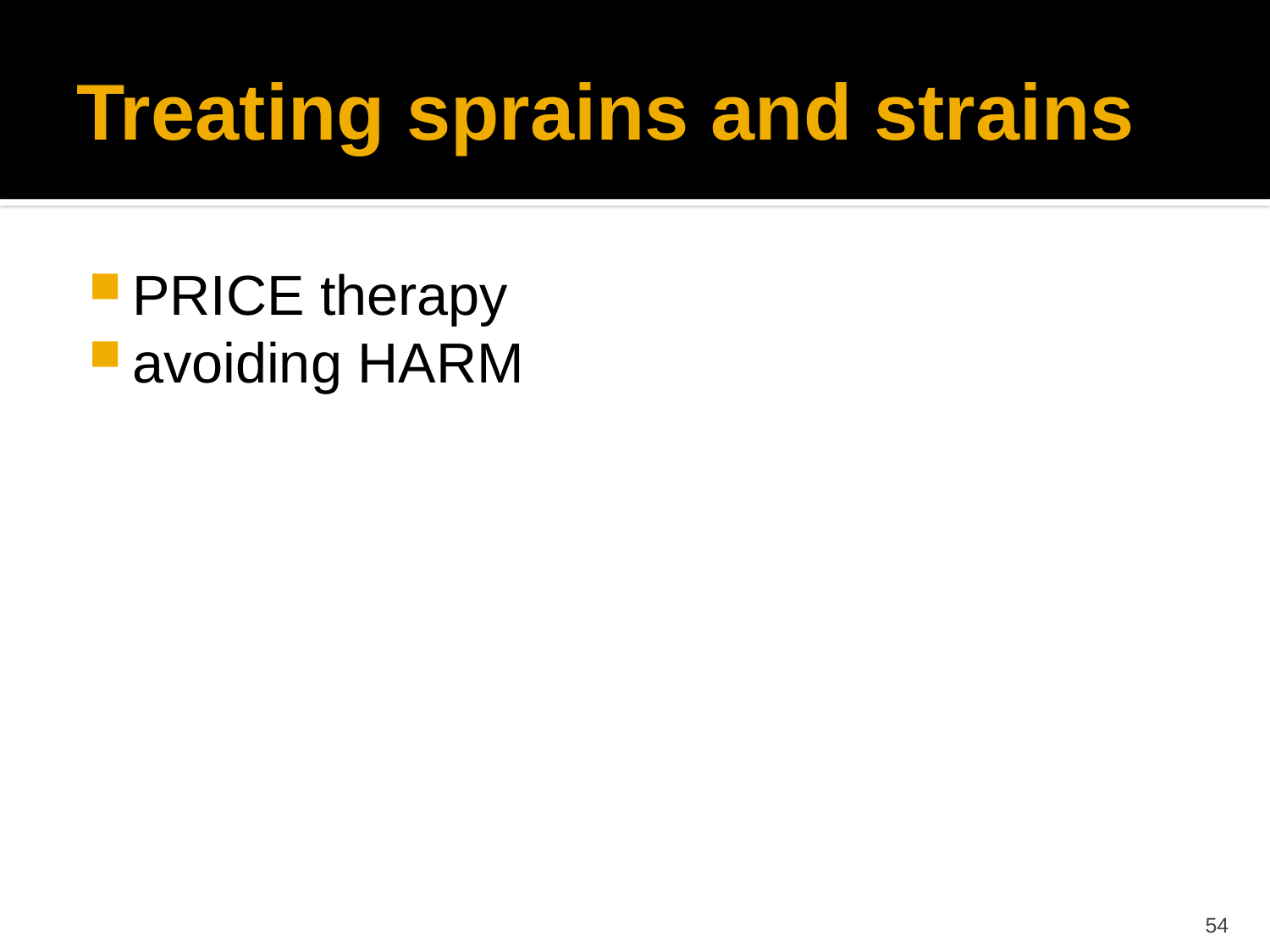

# Treating sprains and strains
PRICE therapy
avoiding HARM

54